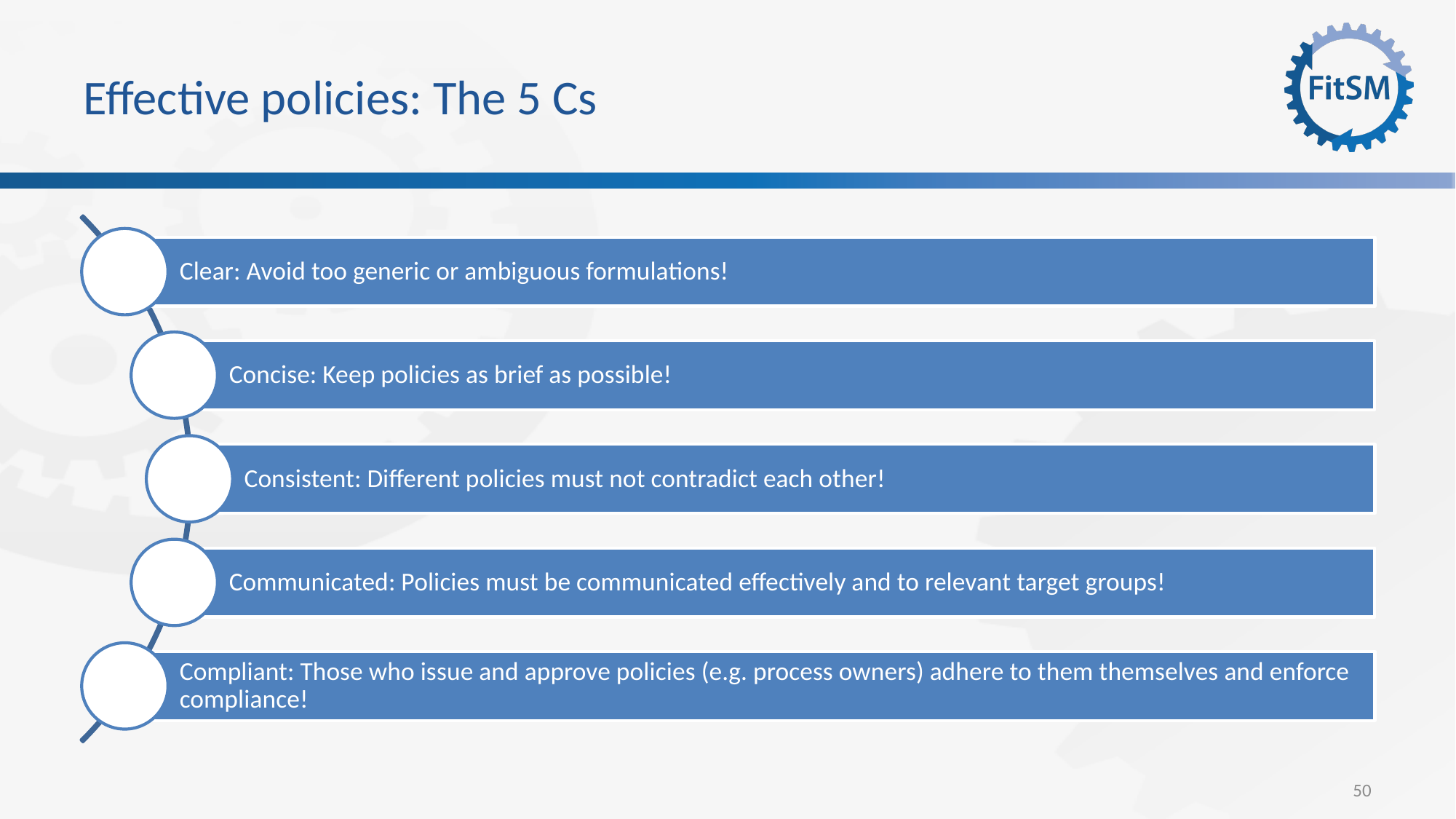

# Effective policies: The 5 Cs
Clear: Avoid too generic or ambiguous formulations!
Concise: Keep policies as brief as possible!
Consistent: Different policies must not contradict each other!
Communicated: Policies must be communicated effectively and to relevant target groups!
Compliant: Those who issue and approve policies (e.g. process owners) adhere to them themselves and enforce compliance!
50